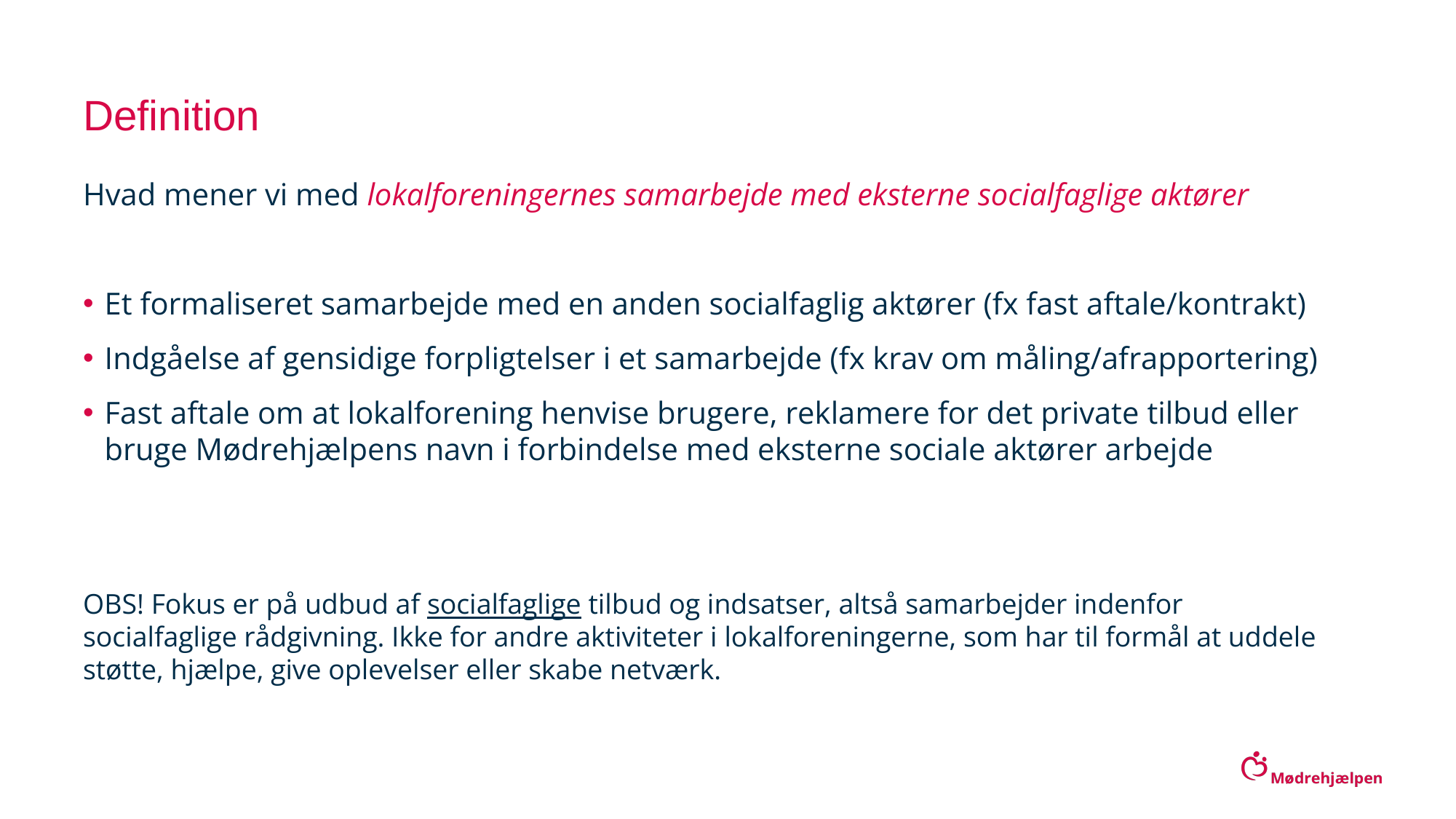

# Definition
Hvad mener vi med lokalforeningernes samarbejde med eksterne socialfaglige aktører

Et formaliseret samarbejde med en anden socialfaglig aktører (fx fast aftale/kontrakt)
Indgåelse af gensidige forpligtelser i et samarbejde (fx krav om måling/afrapportering)
Fast aftale om at lokalforening henvise brugere, reklamere for det private tilbud eller bruge Mødrehjælpens navn i forbindelse med eksterne sociale aktører arbejde

OBS! Fokus er på udbud af socialfaglige tilbud og indsatser, altså samarbejder indenfor socialfaglige rådgivning. Ikke for andre aktiviteter i lokalforeningerne, som har til formål at uddele støtte, hjælpe, give oplevelser eller skabe netværk.